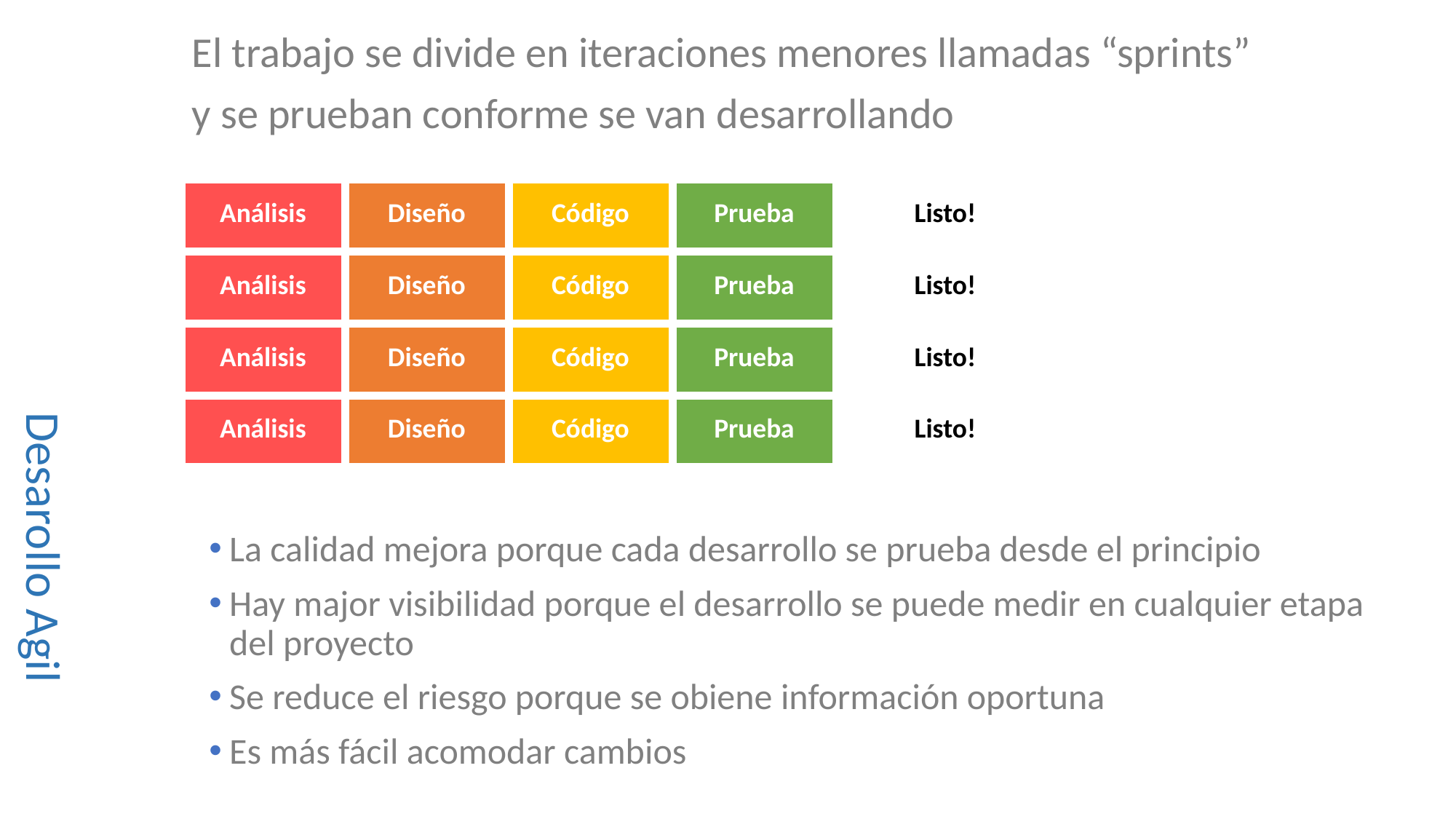

# Desarollo Agil
El trabajo se divide en iteraciones menores llamadas “sprints”
y se prueban conforme se van desarrollando
| Análisis | Diseño | Código | Prueba | Listo! |
| --- | --- | --- | --- | --- |
| Análisis | Diseño | Código | Prueba | Listo! |
| Análisis | Diseño | Código | Prueba | Listo! |
| Análisis | Diseño | Código | Prueba | Listo! |
La calidad mejora porque cada desarrollo se prueba desde el principio
Hay major visibilidad porque el desarrollo se puede medir en cualquier etapa del proyecto
Se reduce el riesgo porque se obiene información oportuna
Es más fácil acomodar cambios